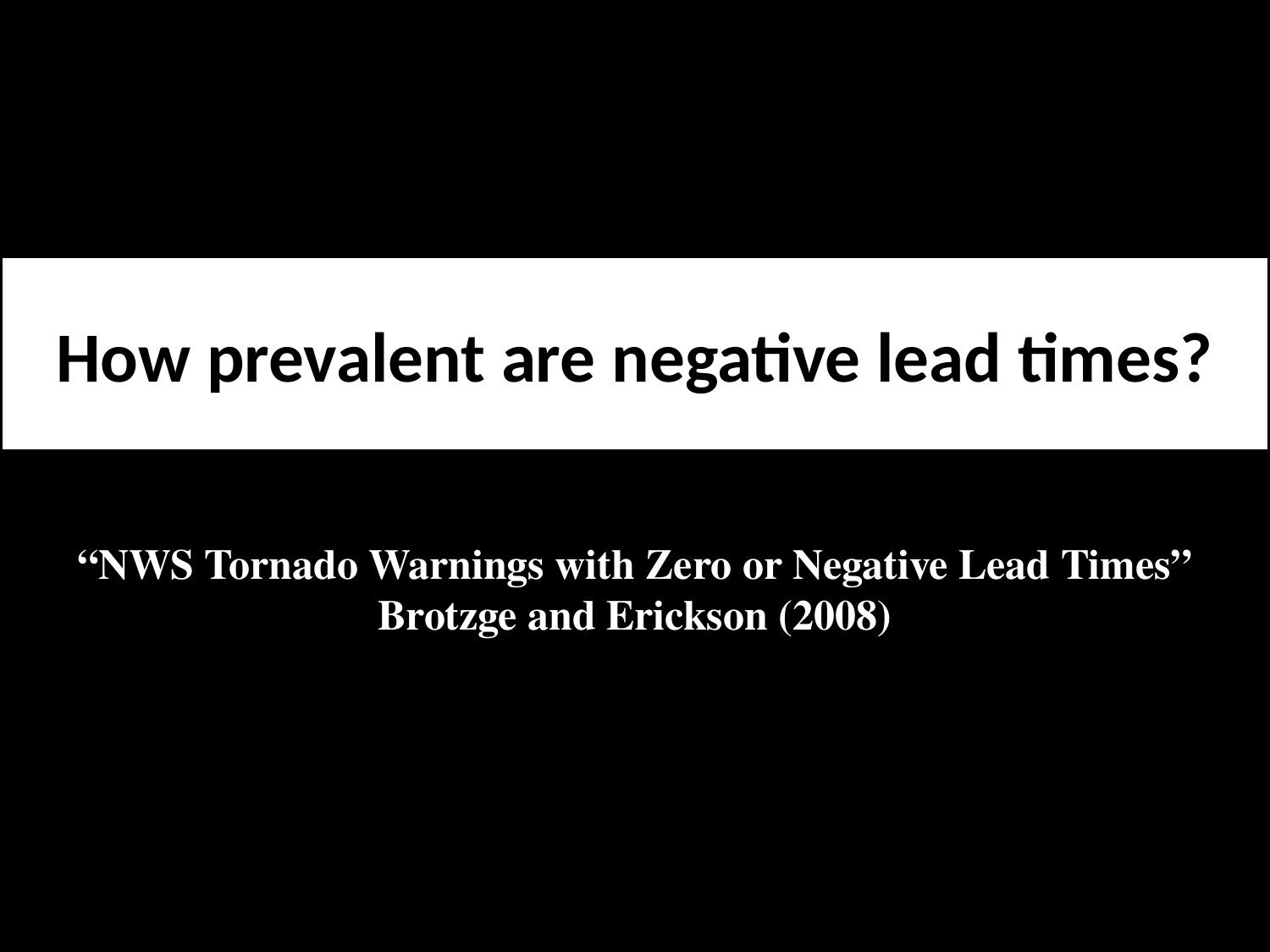

How prevalent are negative lead times?
“NWS Tornado Warnings with Zero or Negative Lead Times”
Brotzge and Erickson (2008)